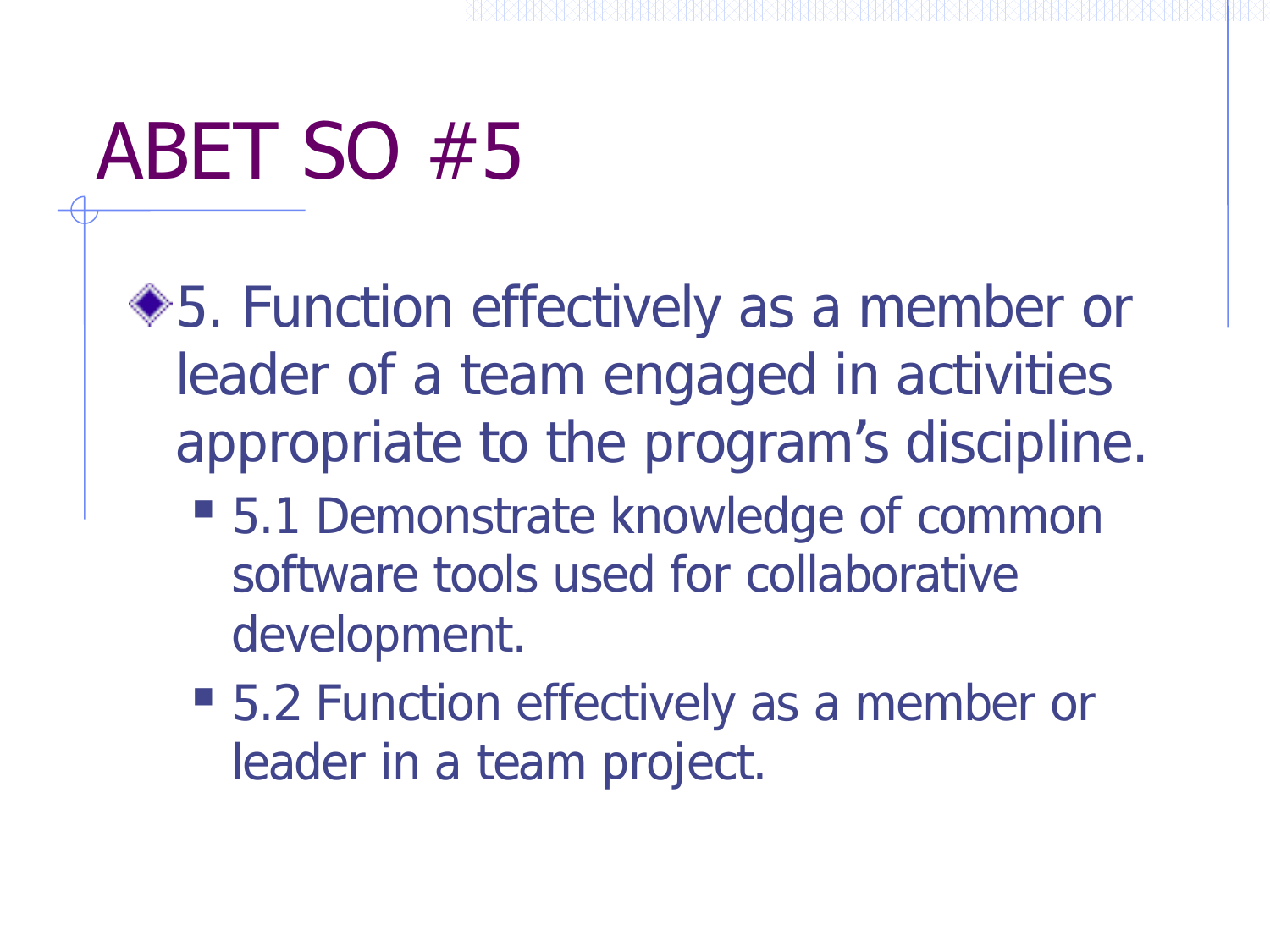

# ABET SO #5
5. Function effectively as a member or leader of a team engaged in activities appropriate to the program’s discipline.
5.1 Demonstrate knowledge of common software tools used for collaborative development.
5.2 Function effectively as a member or leader in a team project.